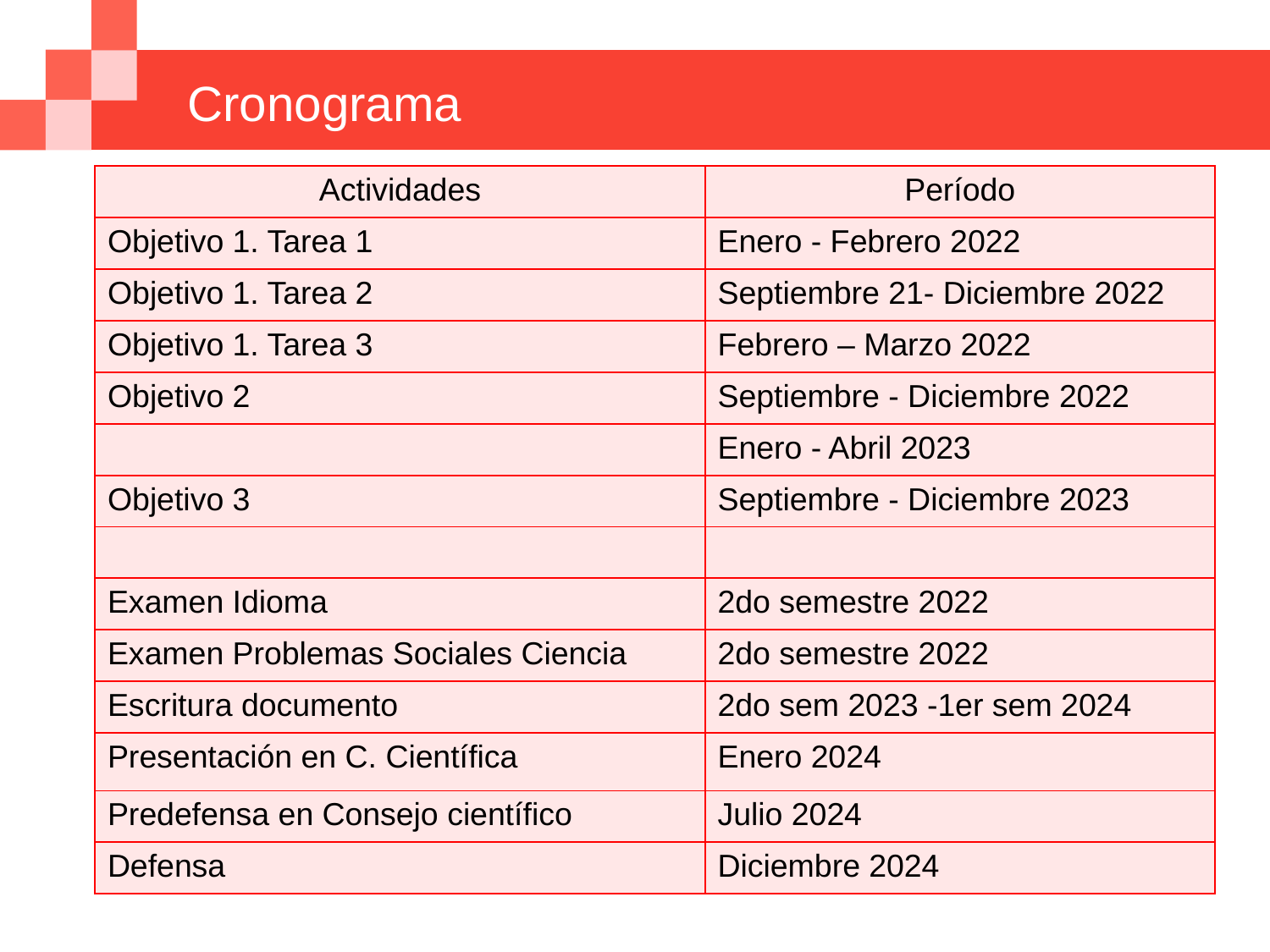

Cronograma
| Actividades | Período |
| --- | --- |
| Objetivo 1. Tarea 1 | Enero - Febrero 2022 |
| Objetivo 1. Tarea 2 | Septiembre 21- Diciembre 2022 |
| Objetivo 1. Tarea 3 | Febrero – Marzo 2022 |
| Objetivo 2 | Septiembre - Diciembre 2022 |
|  | Enero - Abril 2023 |
| Objetivo 3 | Septiembre - Diciembre 2023 |
|  |  |
| Examen Idioma | 2do semestre 2022 |
| Examen Problemas Sociales Ciencia | 2do semestre 2022 |
| Escritura documento | 2do sem 2023 -1er sem 2024 |
| Presentación en C. Científica | Enero 2024 |
| Predefensa en Consejo científico | Julio 2024 |
| Defensa | Diciembre 2024 |